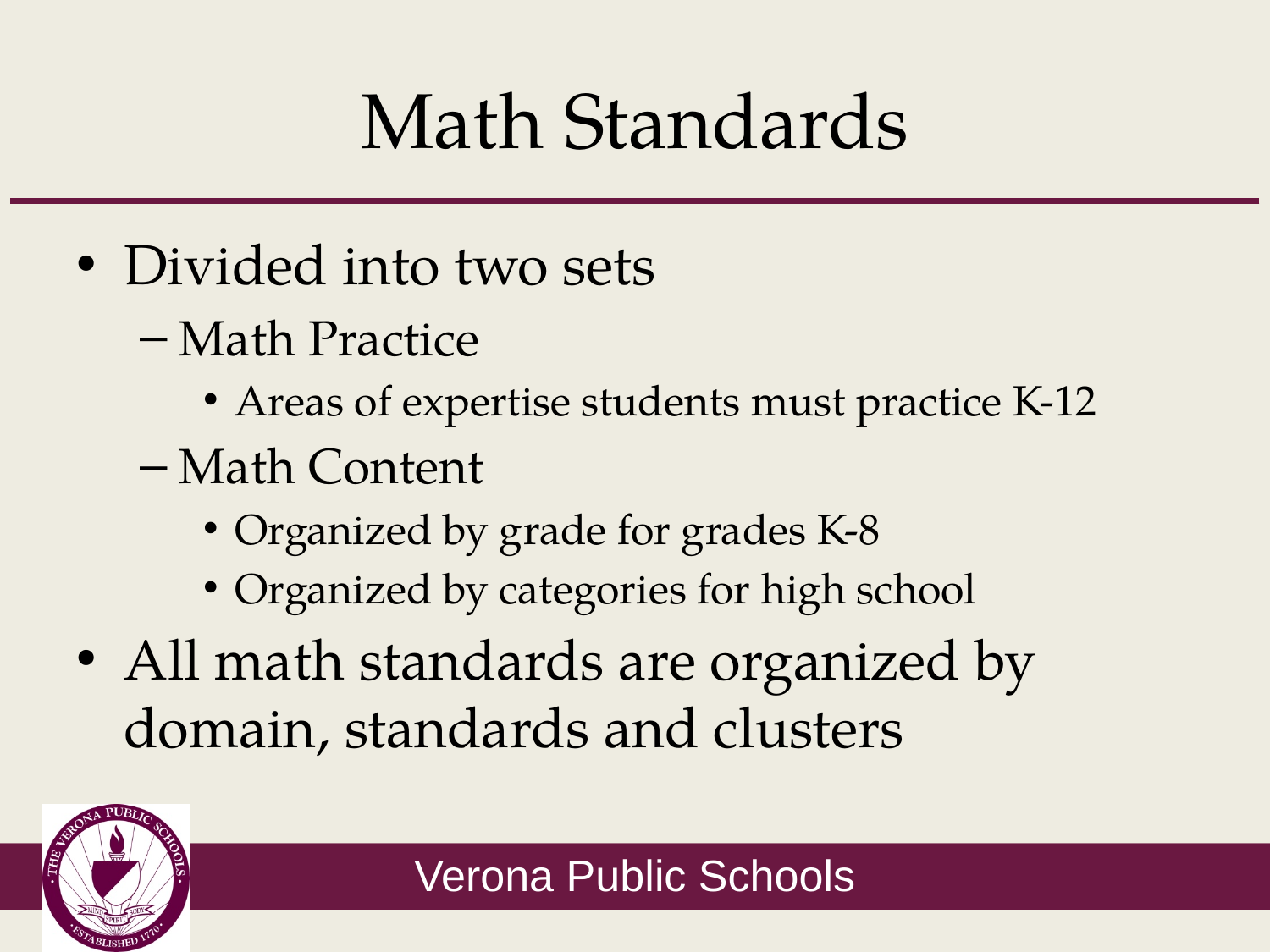

# Math Standards
Divided into two sets
Math Practice
Areas of expertise students must practice K-12
Math Content
Organized by grade for grades K-8
Organized by categories for high school
All math standards are organized by domain, standards and clusters